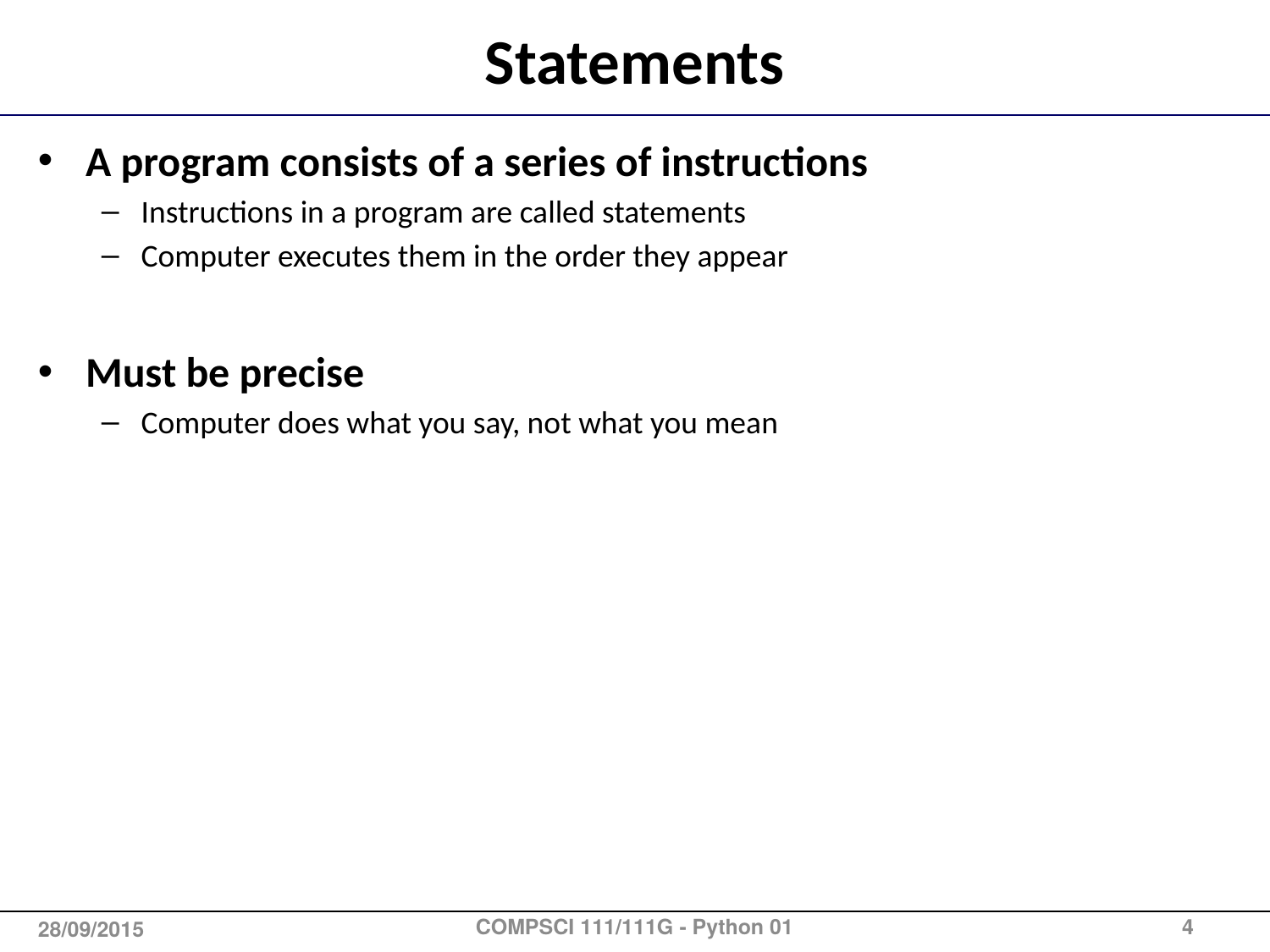

# Statements
A program consists of a series of instructions
Instructions in a program are called statements
Computer executes them in the order they appear

Must be precise
Computer does what you say, not what you mean

28/09/2015
COMPSCI 111/111G - Python 01
4